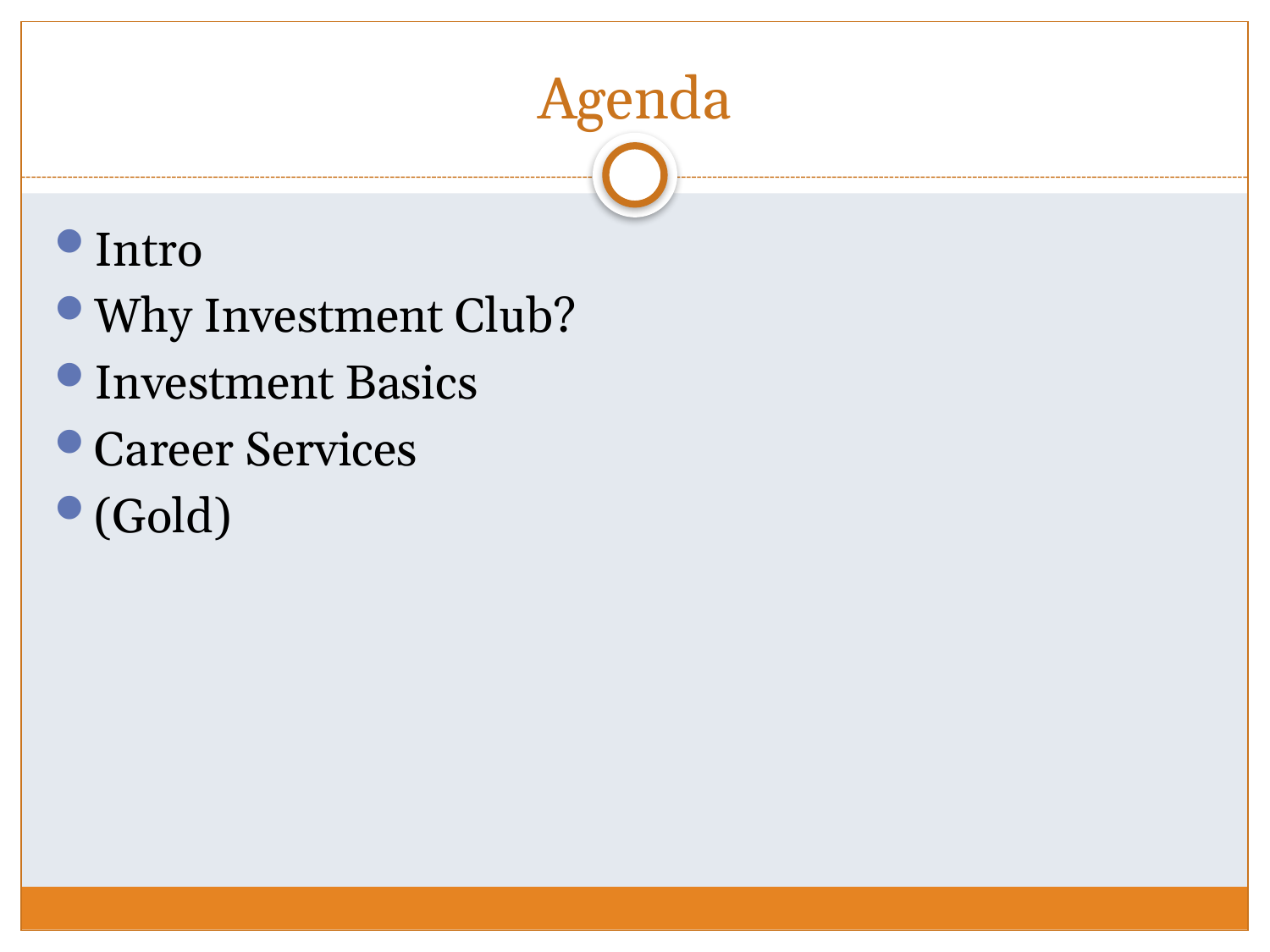

# Agenda
Intro
Why Investment Club?
Investment Basics
Career Services
(Gold)